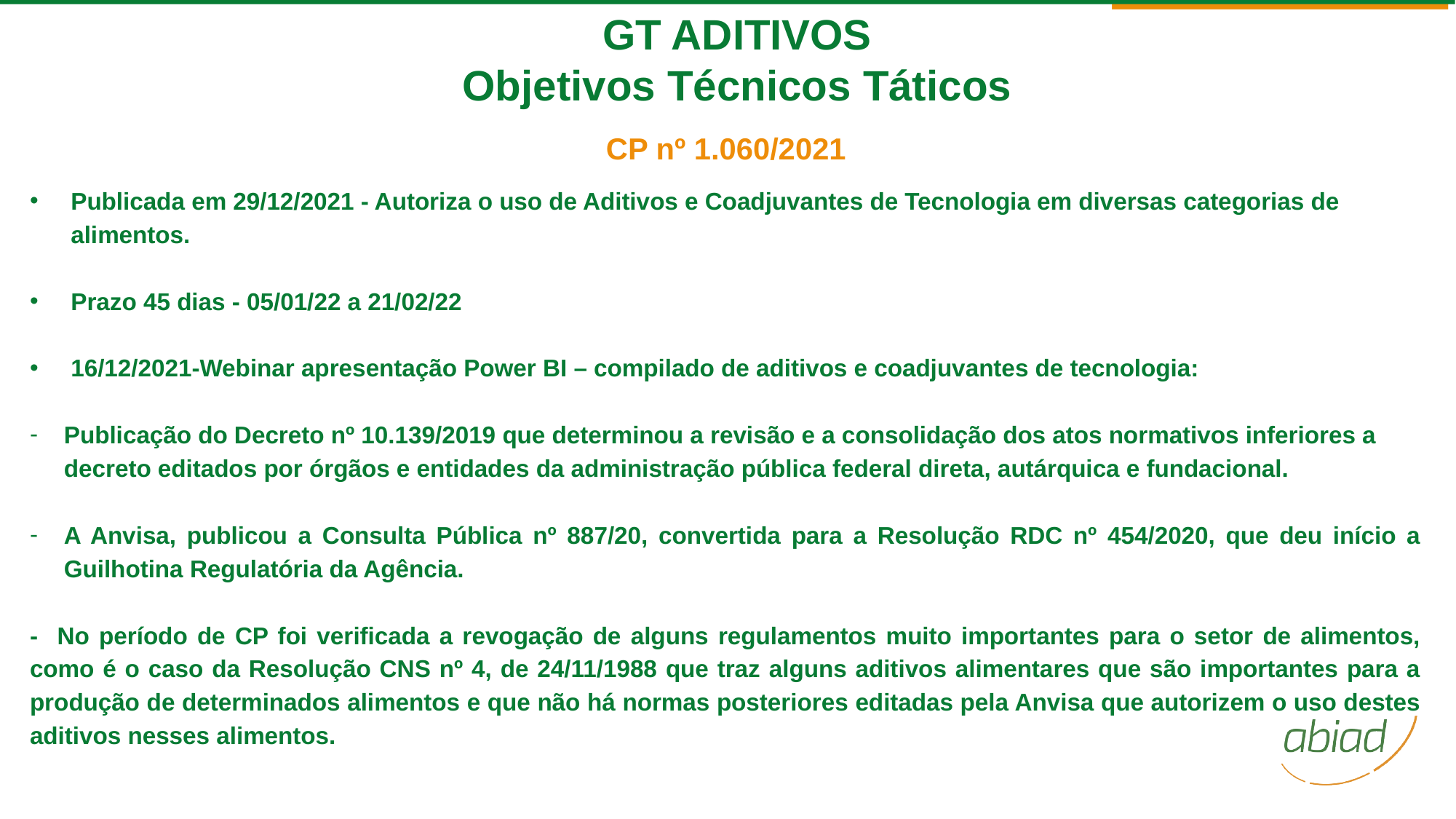

GT ADITIVOS
Objetivos Técnicos Táticos
CP nº 1.060/2021
Publicada em 29/12/2021 - Autoriza o uso de Aditivos e Coadjuvantes de Tecnologia em diversas categorias de alimentos.

Prazo 45 dias - 05/01/22 a 21/02/22

16/12/2021-Webinar apresentação Power BI – compilado de aditivos e coadjuvantes de tecnologia:

Publicação do Decreto nº 10.139/2019 que determinou a revisão e a consolidação dos atos normativos inferiores a decreto editados por órgãos e entidades da administração pública federal direta, autárquica e fundacional.

A Anvisa, publicou a Consulta Pública nº 887/20, convertida para a Resolução RDC nº 454/2020, que deu início a Guilhotina Regulatória da Agência.

-  No período de CP foi verificada a revogação de alguns regulamentos muito importantes para o setor de alimentos, como é o caso da Resolução CNS nº 4, de 24/11/1988 que traz alguns aditivos alimentares que são importantes para a produção de determinados alimentos e que não há normas posteriores editadas pela Anvisa que autorizem o uso destes aditivos nesses alimentos.